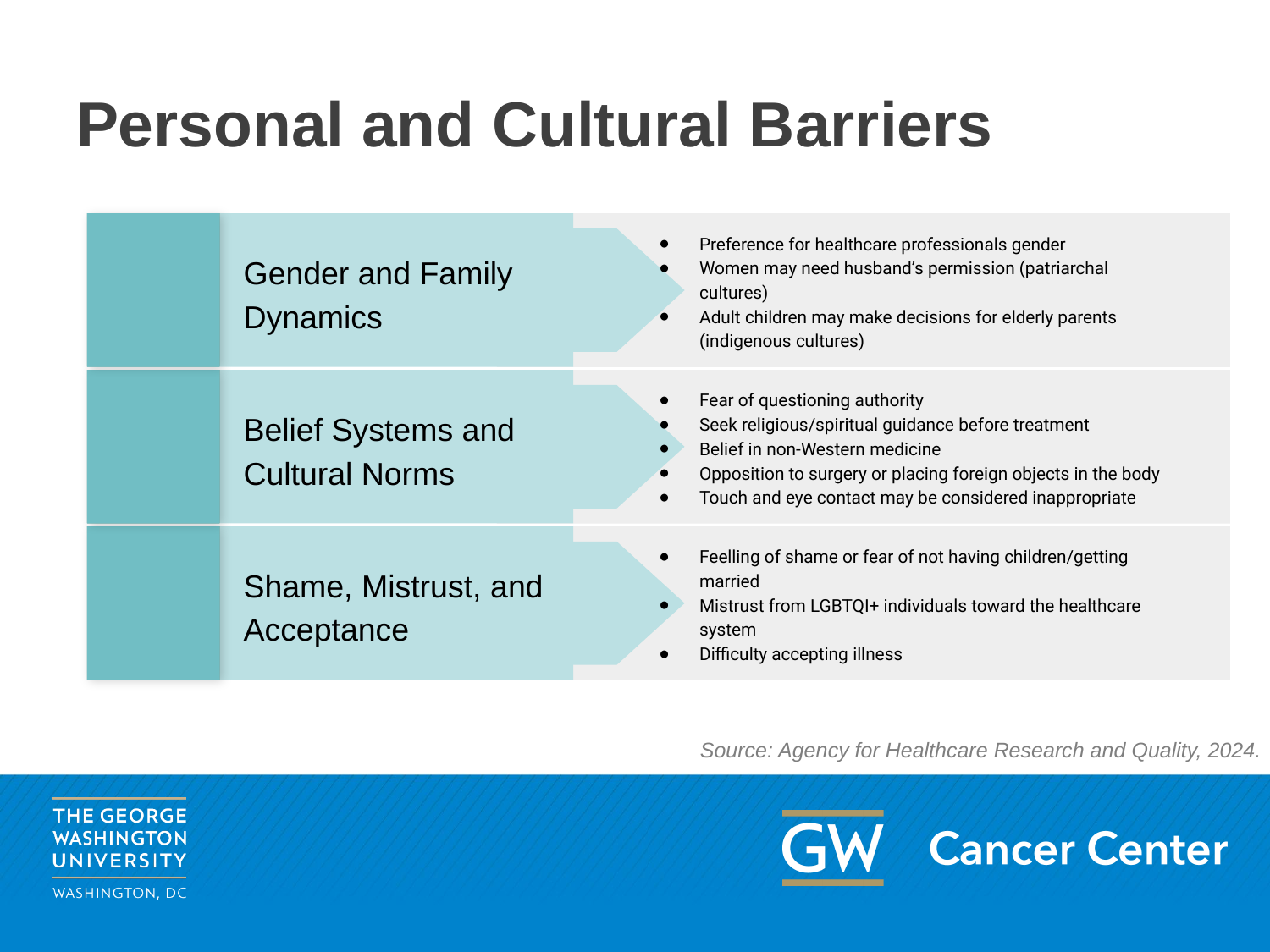

# Personal and Cultural Barriers

Preference for healthcare professionals gender
Women may need husband’s permission (patriarchal cultures)
Adult children may make decisions for elderly parents (indigenous cultures)
Gender and Family Dynamics

Fear of questioning authority
Seek religious/spiritual guidance before treatment
Belief in non-Western medicine
Opposition to surgery or placing foreign objects in the body
Touch and eye contact may be considered inappropriate
Belief Systems and Cultural Norms

Feelling of shame or fear of not having children/getting married
Mistrust from LGBTQI+ individuals toward the healthcare system
Difficulty accepting illness
Shame, Mistrust, and Acceptance
Source: Agency for Healthcare Research and Quality, 2024.